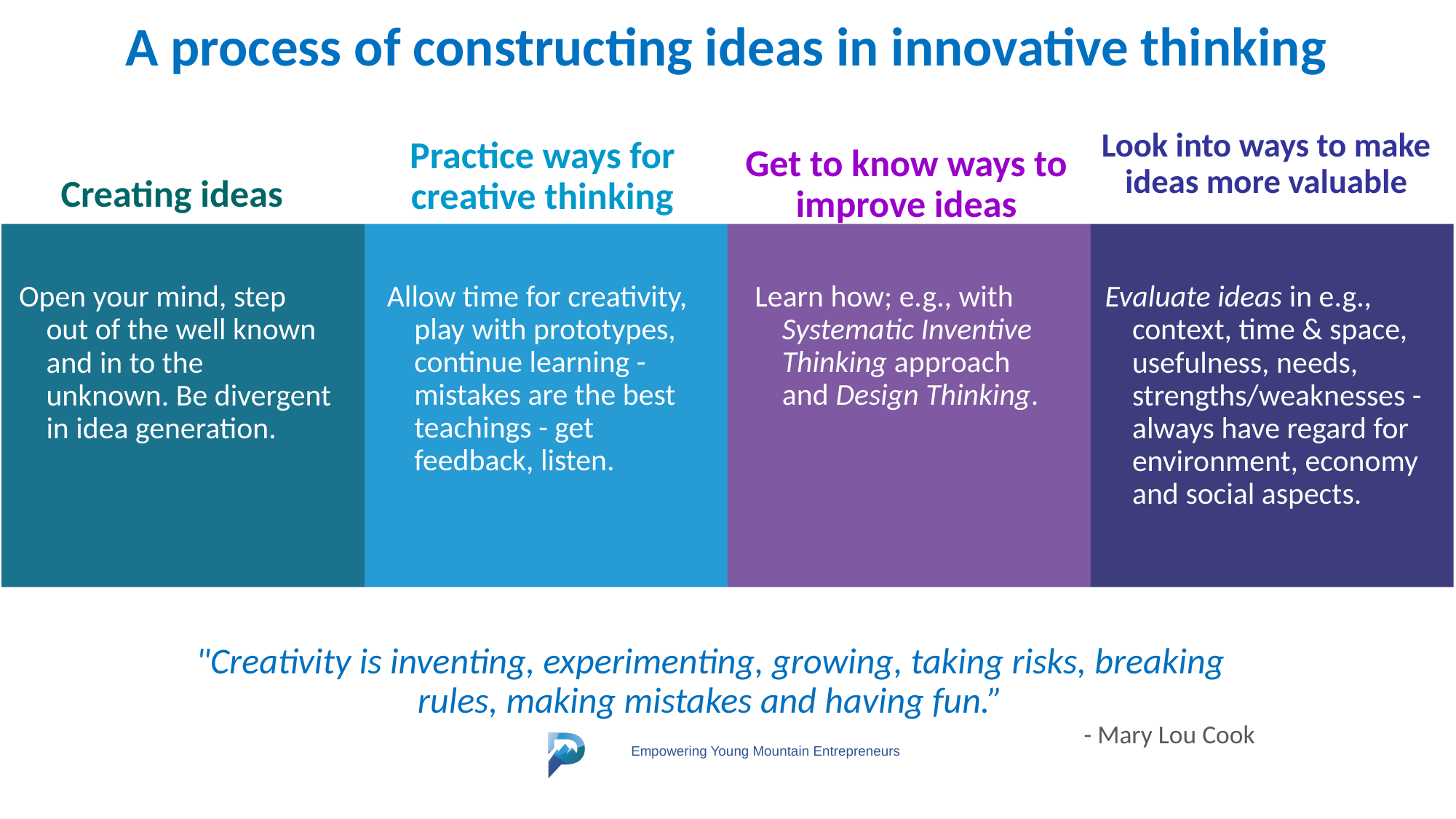

A process of constructing ideas in innovative thinking

Look into ways to make ideas more valuable

Practice ways for creative thinking

Get to know ways to improve ideas

Creating ideas:

Learn how; e.g., with Systematic Inventive Thinking approach and Design Thinking.

Allow time for creativity, play with prototypes, continue learning -  mistakes are the best teachings - get feedback, listen.

Open your mind, step out of the well known and in to the unknown. Be divergent in idea generation.

Evaluate ideas in e.g., context, time & space, usefulness, needs, strengths/weaknesses - always have regard for environment, economy and social aspects.
"Creativity is inventing, experimenting, growing, taking risks, breaking rules, making mistakes and having fun.”
- Mary Lou Cook